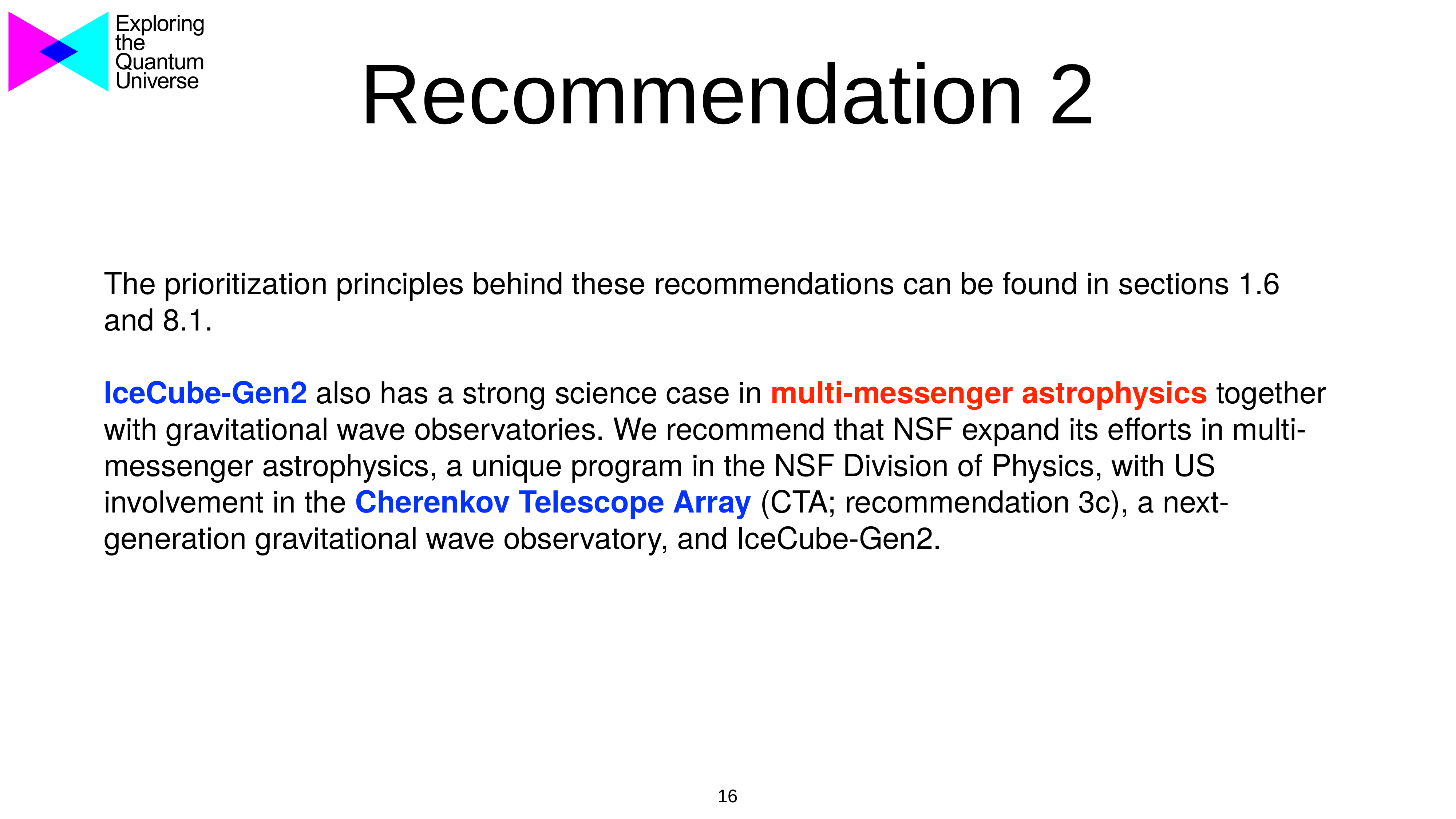

# Recommendation 2
The prioritization principles behind these recommendations can be found in sections 1.6
and 8.1.

IceCube-Gen2 also has a strong science case in multi-messenger astrophysics together with gravitational wave observatories. We recommend that NSF expand its efforts in multi-messenger astrophysics, a unique program in the NSF Division of Physics, with US involvement in the Cherenkov Telescope Array (CTA; recommendation 3c), a next-generation gravitational wave observatory, and IceCube-Gen2.
16